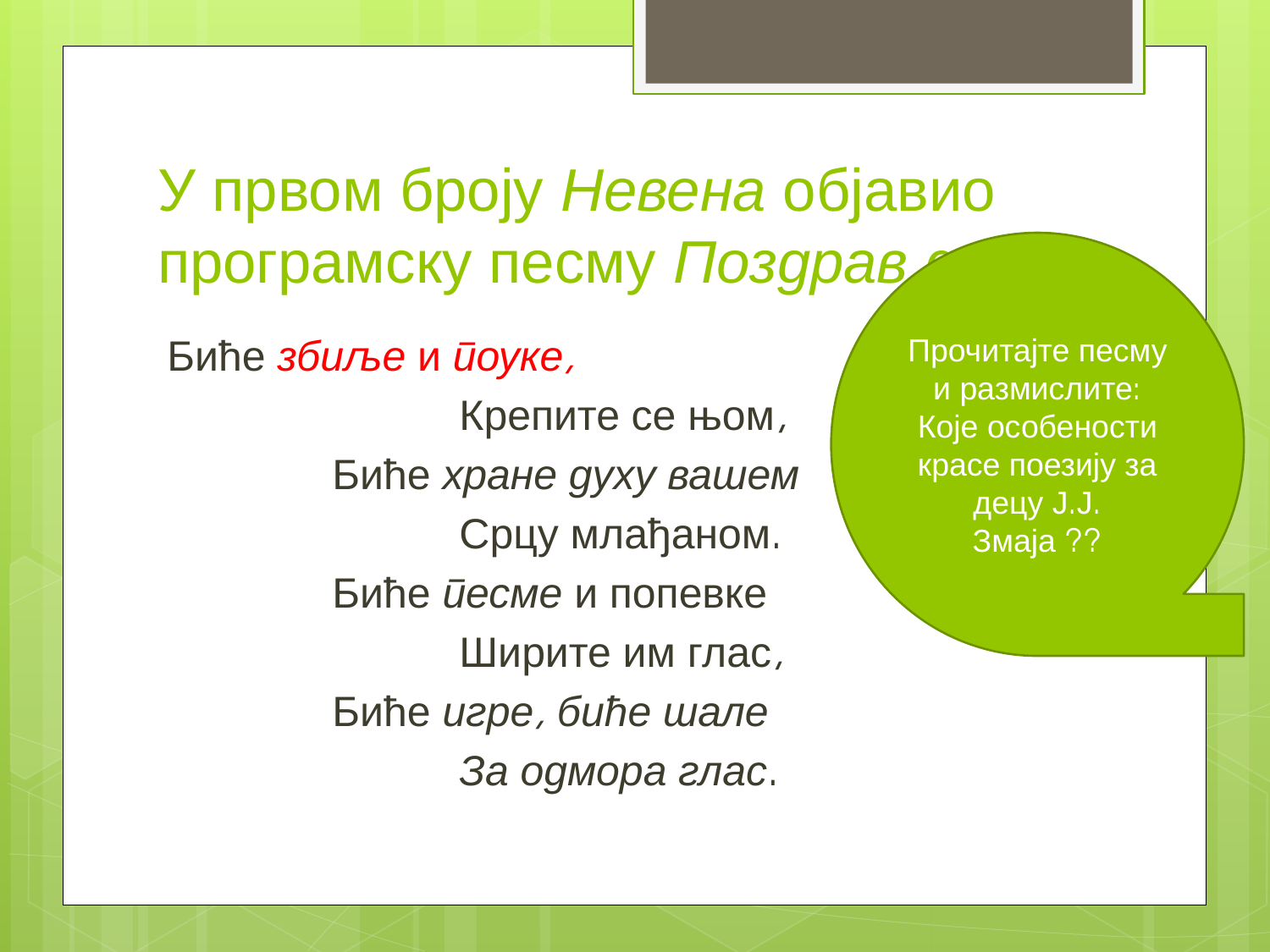

# У првом броју Невена објавио програмску песму Поздрав деци:
Прочитајте песму и размислите:
Које особености красе поезију за децу Ј.Ј. Змаја ??
Биће збиље и поуке,
			Крепите се њом,
		Биће хране духу вашем
			Срцу млађаном.
		Биће песме и попевке
			Ширите им глас,
		Биће игре, биће шале
			За одмора глас.